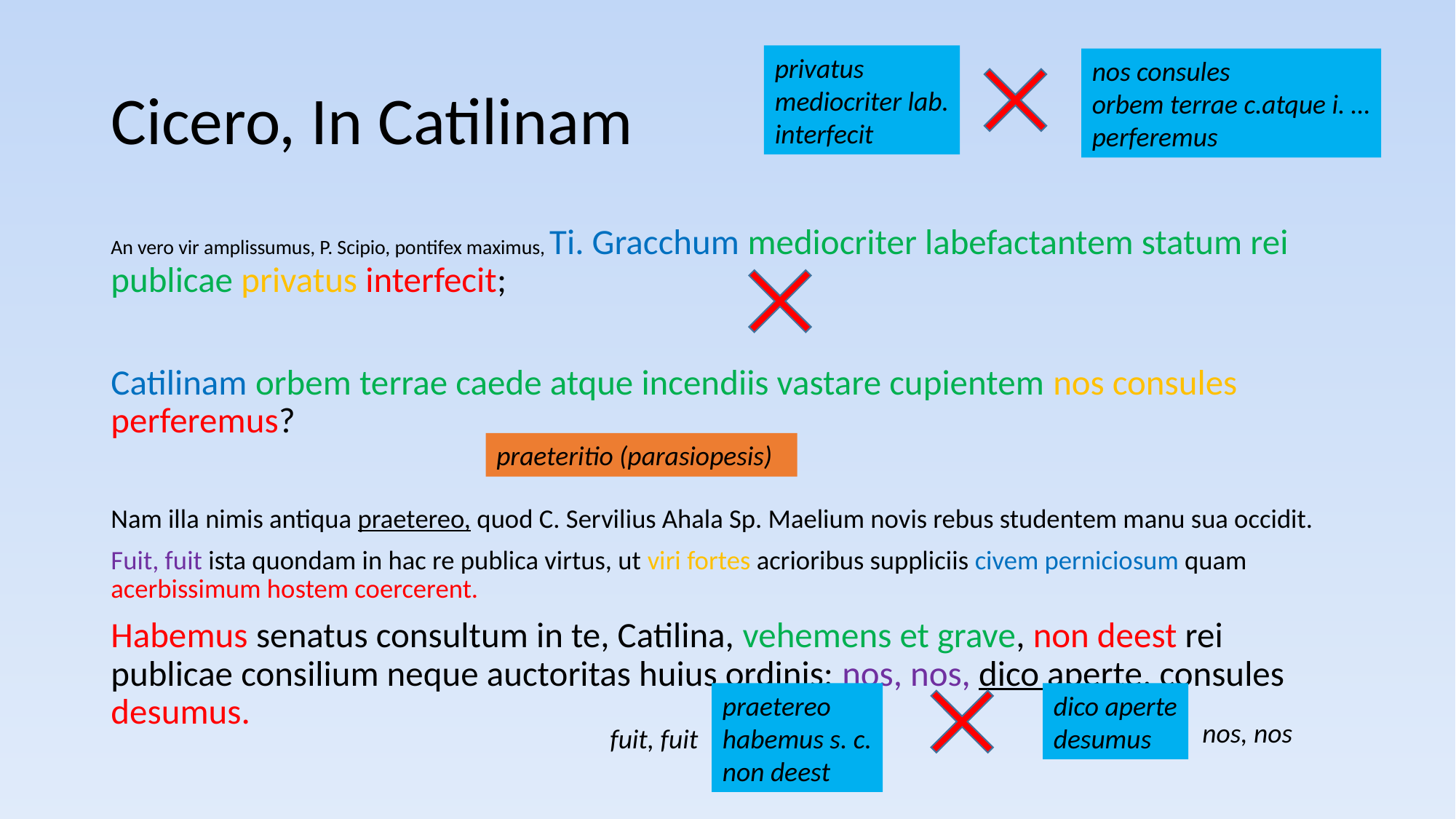

# Cicero, In Catilinam
privatus
mediocriter lab.
interfecit

nos consules
orbem terrae c.atque i. …
perferemus
An vero vir amplissumus, P. Scipio, pontifex maximus, Ti. Gracchum mediocriter labefactantem statum rei publicae privatus interfecit;

Catilinam orbem terrae caede atque incendiis vastare cupientem nos consules perferemus?

Nam illa nimis antiqua praetereo, quod C. Servilius Ahala Sp. Maelium novis rebus studentem manu sua occidit.
Fuit, fuit ista quondam in hac re publica virtus, ut viri fortes acrioribus suppliciis civem perniciosum quam acerbissimum hostem coercerent.
Habemus senatus consultum in te, Catilina, vehemens et grave, non deest rei publicae consilium neque auctoritas huius ordinis; nos, nos, dico aperte, consules desumus.

praeteritio (parasiopesis)

praetereo
habemus s. c.
non deest
dico aperte
desumus
nos, nos
fuit, fuit